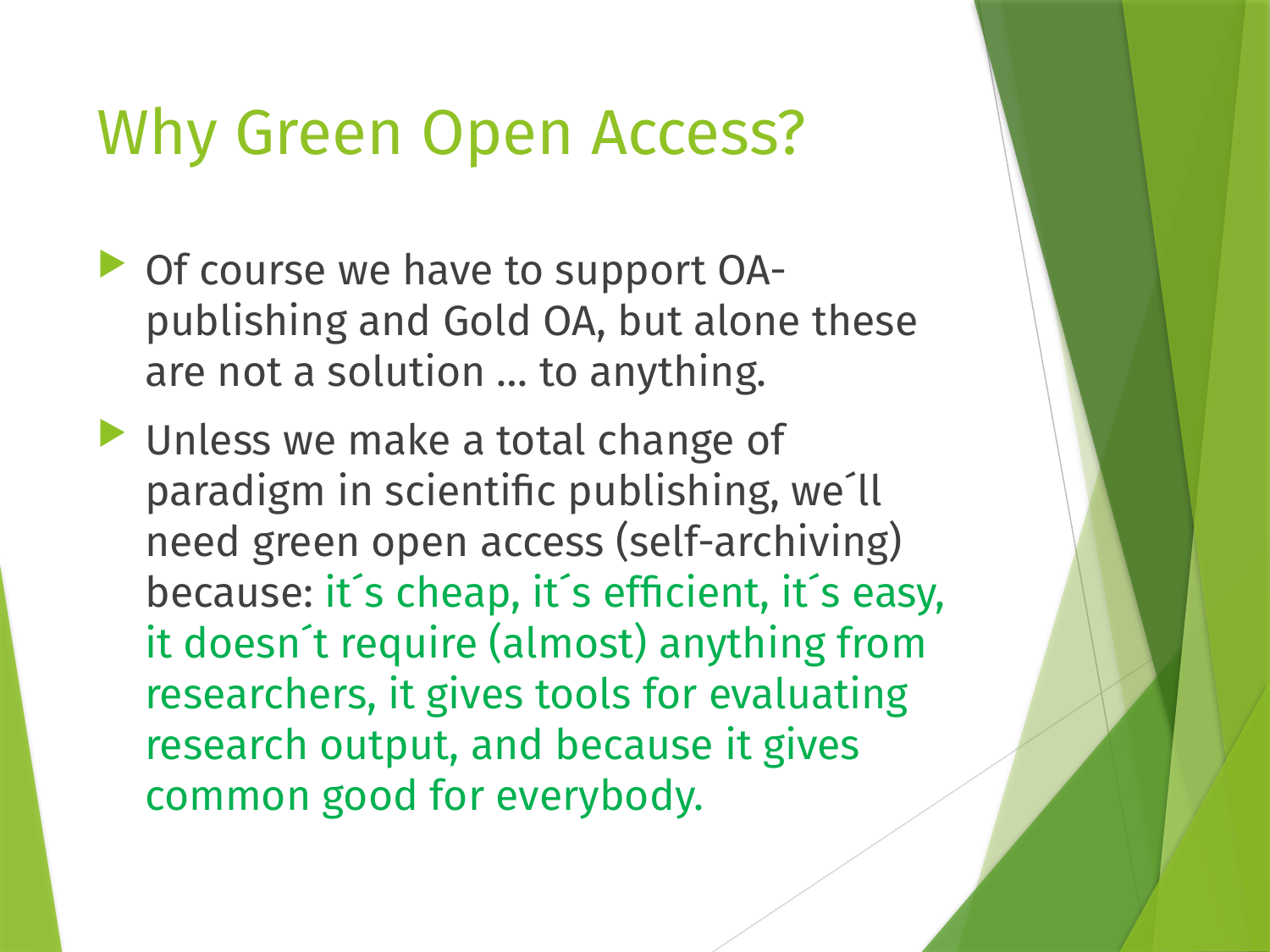

# Why Green Open Access?
Of course we have to support OA-publishing and Gold OA, but alone these are not a solution … to anything.
Unless we make a total change of paradigm in scientific publishing, we´ll need green open access (self-archiving) because: it´s cheap, it´s efficient, it´s easy, it doesn´t require (almost) anything from researchers, it gives tools for evaluating research output, and because it gives common good for everybody.